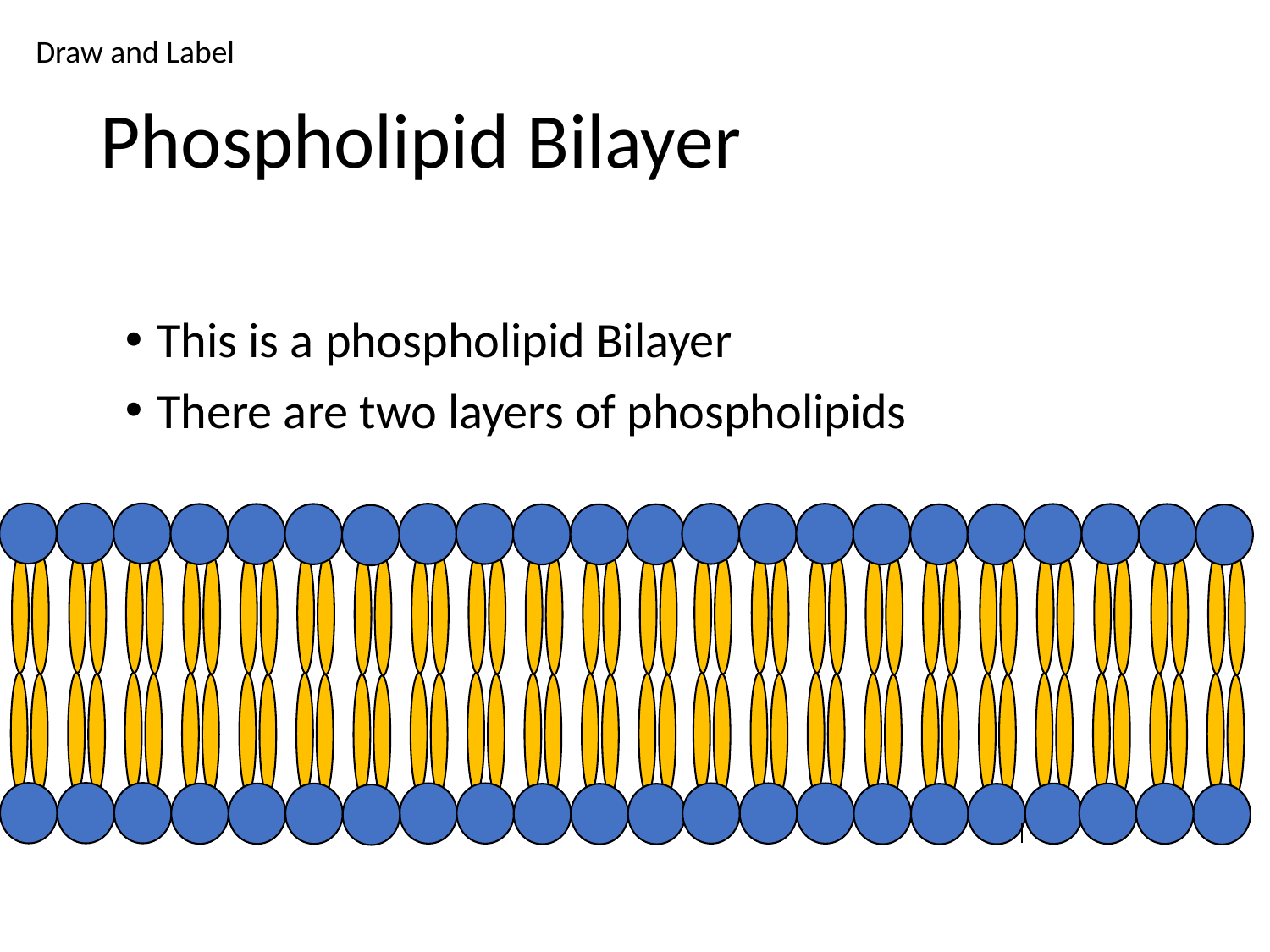

Draw and Label
# Phospholipid Bilayer
This is a phospholipid Bilayer
There are two layers of phospholipids